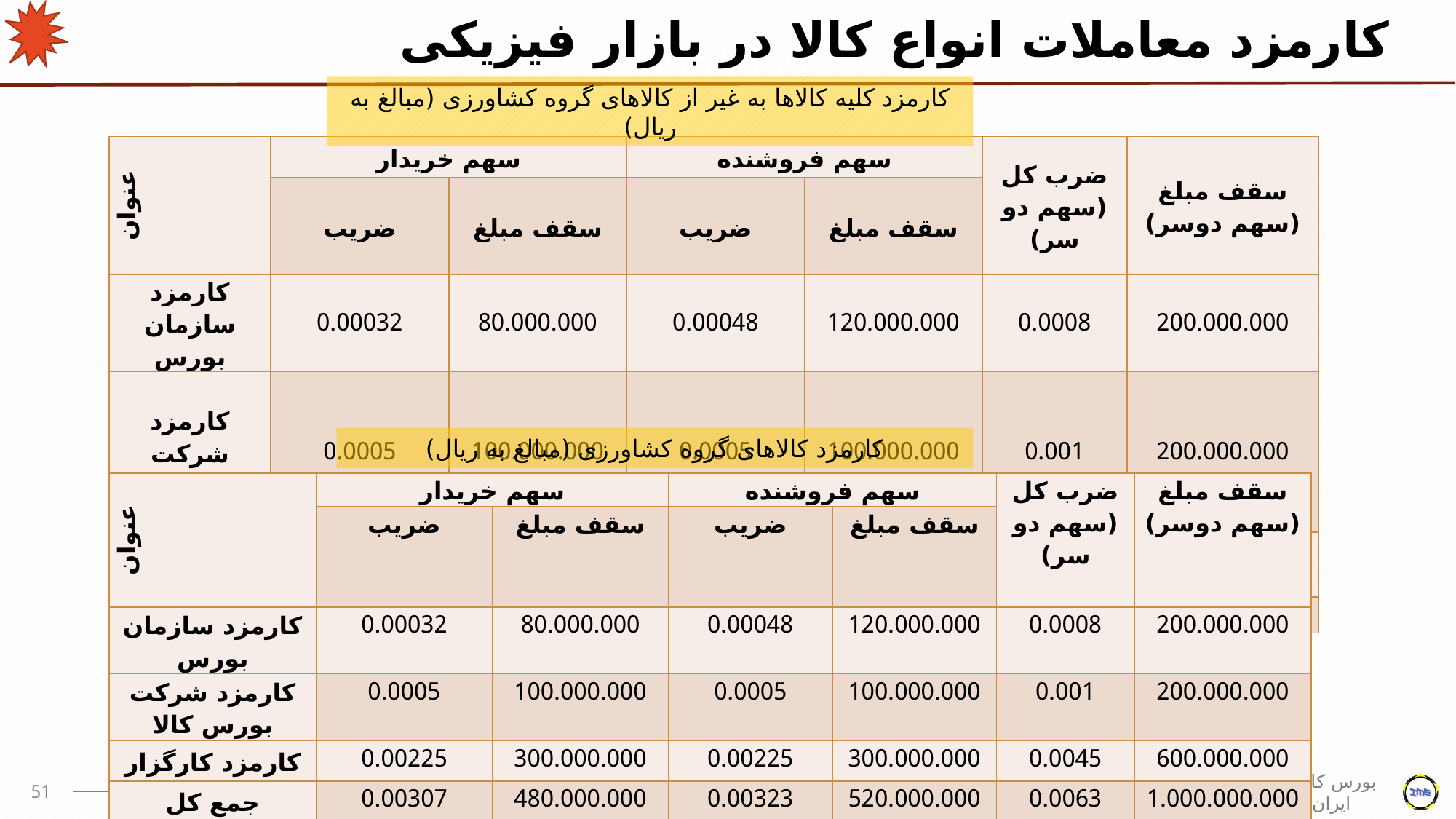

# کارمزد معاملات انواع کالا در بازار فیزیکی

کارمزد کلیه کالاها به غیر از کالاهای گروه کشاورزی (مبالغ به ریال)
| عنوان | سهم خریدار |  | سهم فروشنده |  | ضرب کل (سهم دو سر) | سقف مبلغ (سهم دوسر) |
| --- | --- | --- | --- | --- | --- | --- |
|  | ضریب | سقف مبلغ | ضریب | سقف مبلغ |  |  |
| کارمزد سازمان بورس | 0.00032 | 80.000.000 | 0.00048 | 120.000.000 | 0.0008 | 200.000.000 |
| کارمزد شرکت بورس کالا | 0.0005 | 100.000.000 | 0.0005 | 100.000.000 | 0.001 | 200.000.000 |
| کارمزد کارگزار | 0.0018 | 300.000.000 | 0.0018 | 300.000.000 | 0.0036 | 600.000.000 |
| جمع کل | 0.00262 | 480.000.000 | 0.00278 | 520.000.000 | 0.0054 | 1.000.000.000 |
کارمزد کالاهای گروه کشاورزی (مبالغ به ریال)
| عنوان | سهم خریدار |  | سهم فروشنده |  | ضرب کل (سهم دو سر) | سقف مبلغ (سهم دوسر) |
| --- | --- | --- | --- | --- | --- | --- |
|  | ضریب | سقف مبلغ | ضریب | سقف مبلغ |  |  |
| کارمزد سازمان بورس | 0.00032 | 80.000.000 | 0.00048 | 120.000.000 | 0.0008 | 200.000.000 |
| کارمزد شرکت بورس کالا | 0.0005 | 100.000.000 | 0.0005 | 100.000.000 | 0.001 | 200.000.000 |
| کارمزد کارگزار | 0.00225 | 300.000.000 | 0.00225 | 300.000.000 | 0.0045 | 600.000.000 |
| جمع کل | 0.00307 | 480.000.000 | 0.00323 | 520.000.000 | 0.0063 | 1.000.000.000 |
51
بورس کالای ایران